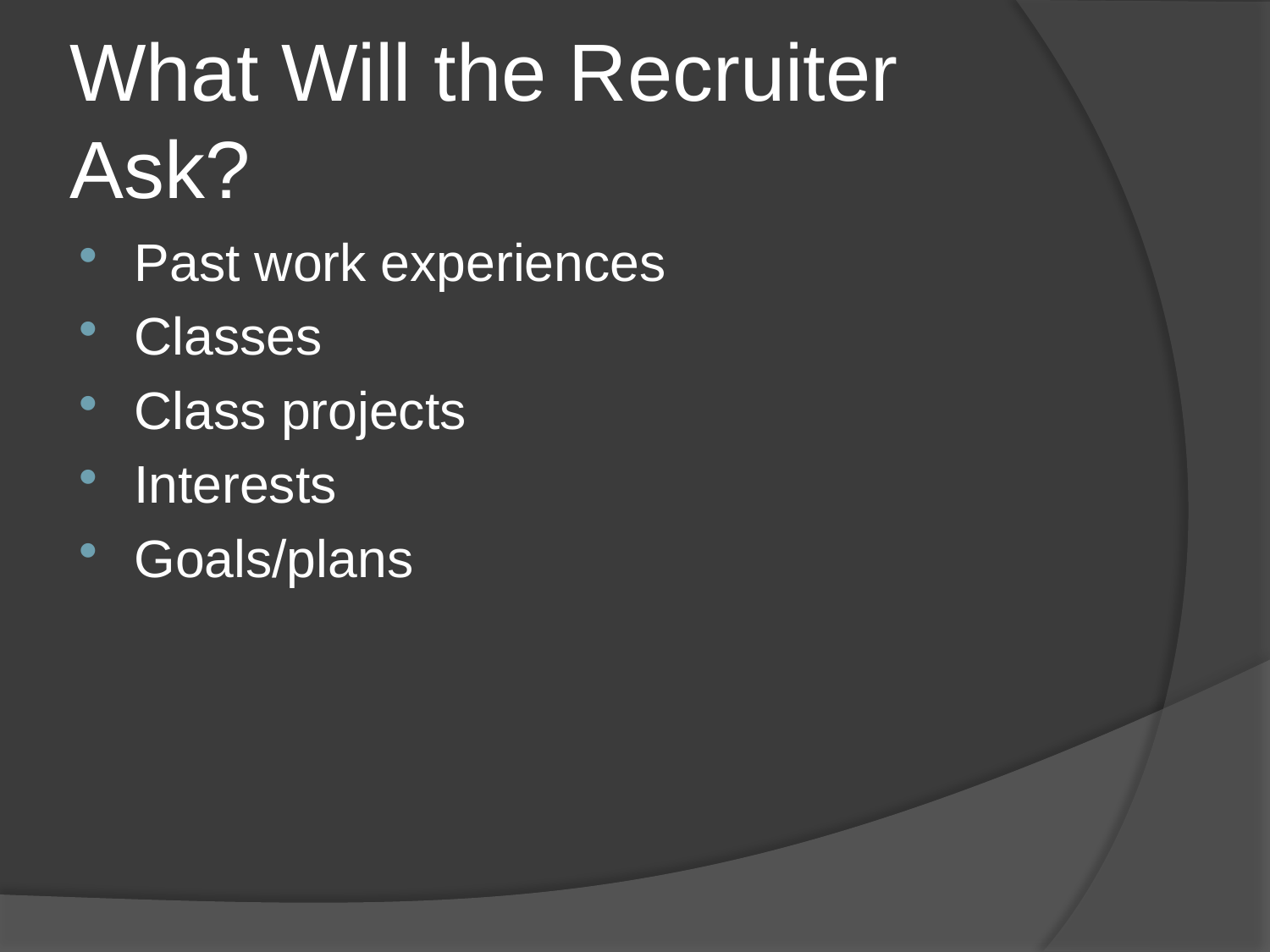

# What Will the Recruiter Ask?
Past work experiences
Classes
Class projects
Interests
Goals/plans